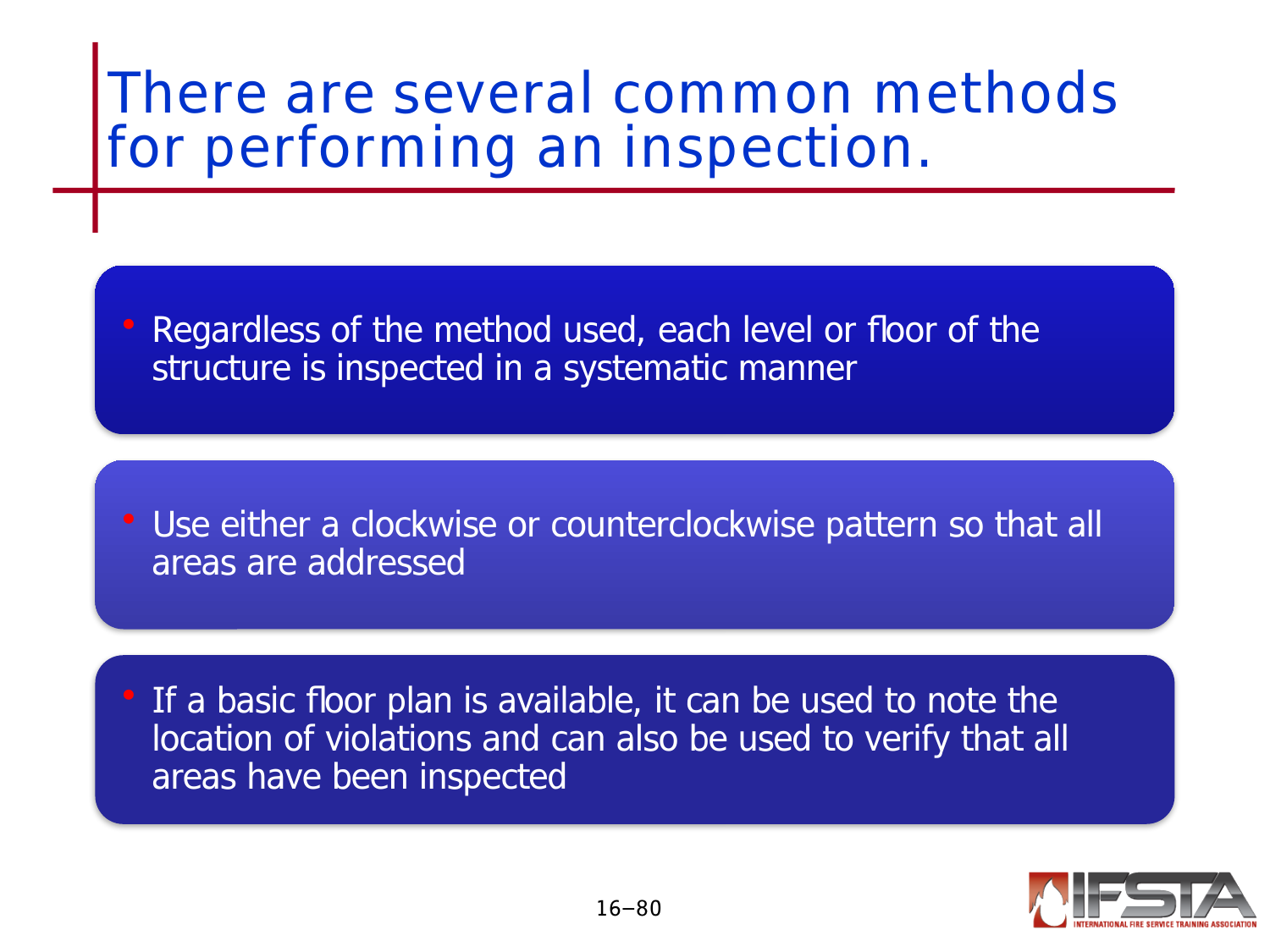

# There are several common methods for performing an inspection.
Regardless of the method used, each level or floor of the structure is inspected in a systematic manner
Use either a clockwise or counterclockwise pattern so that all areas are addressed
If a basic floor plan is available, it can be used to note the location of violations and can also be used to verify that all areas have been inspected
16–80